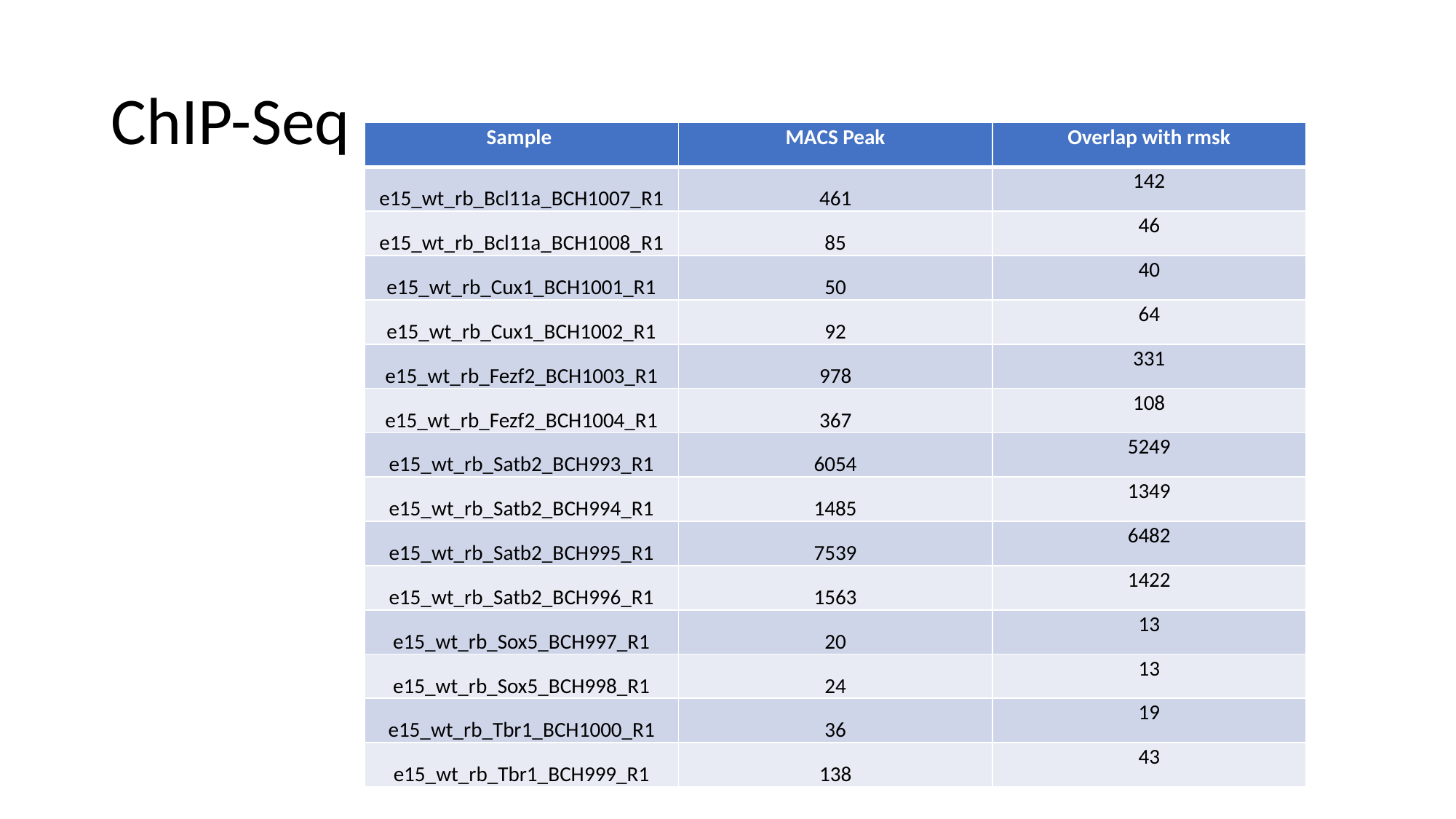

# ChIP-Seq
| Sample | MACS Peak | Overlap with rmsk |
| --- | --- | --- |
| e15\_wt\_rb\_Bcl11a\_BCH1007\_R1 | 461 | 142 |
| e15\_wt\_rb\_Bcl11a\_BCH1008\_R1 | 85 | 46 |
| e15\_wt\_rb\_Cux1\_BCH1001\_R1 | 50 | 40 |
| e15\_wt\_rb\_Cux1\_BCH1002\_R1 | 92 | 64 |
| e15\_wt\_rb\_Fezf2\_BCH1003\_R1 | 978 | 331 |
| e15\_wt\_rb\_Fezf2\_BCH1004\_R1 | 367 | 108 |
| e15\_wt\_rb\_Satb2\_BCH993\_R1 | 6054 | 5249 |
| e15\_wt\_rb\_Satb2\_BCH994\_R1 | 1485 | 1349 |
| e15\_wt\_rb\_Satb2\_BCH995\_R1 | 7539 | 6482 |
| e15\_wt\_rb\_Satb2\_BCH996\_R1 | 1563 | 1422 |
| e15\_wt\_rb\_Sox5\_BCH997\_R1 | 20 | 13 |
| e15\_wt\_rb\_Sox5\_BCH998\_R1 | 24 | 13 |
| e15\_wt\_rb\_Tbr1\_BCH1000\_R1 | 36 | 19 |
| e15\_wt\_rb\_Tbr1\_BCH999\_R1 | 138 | 43 |